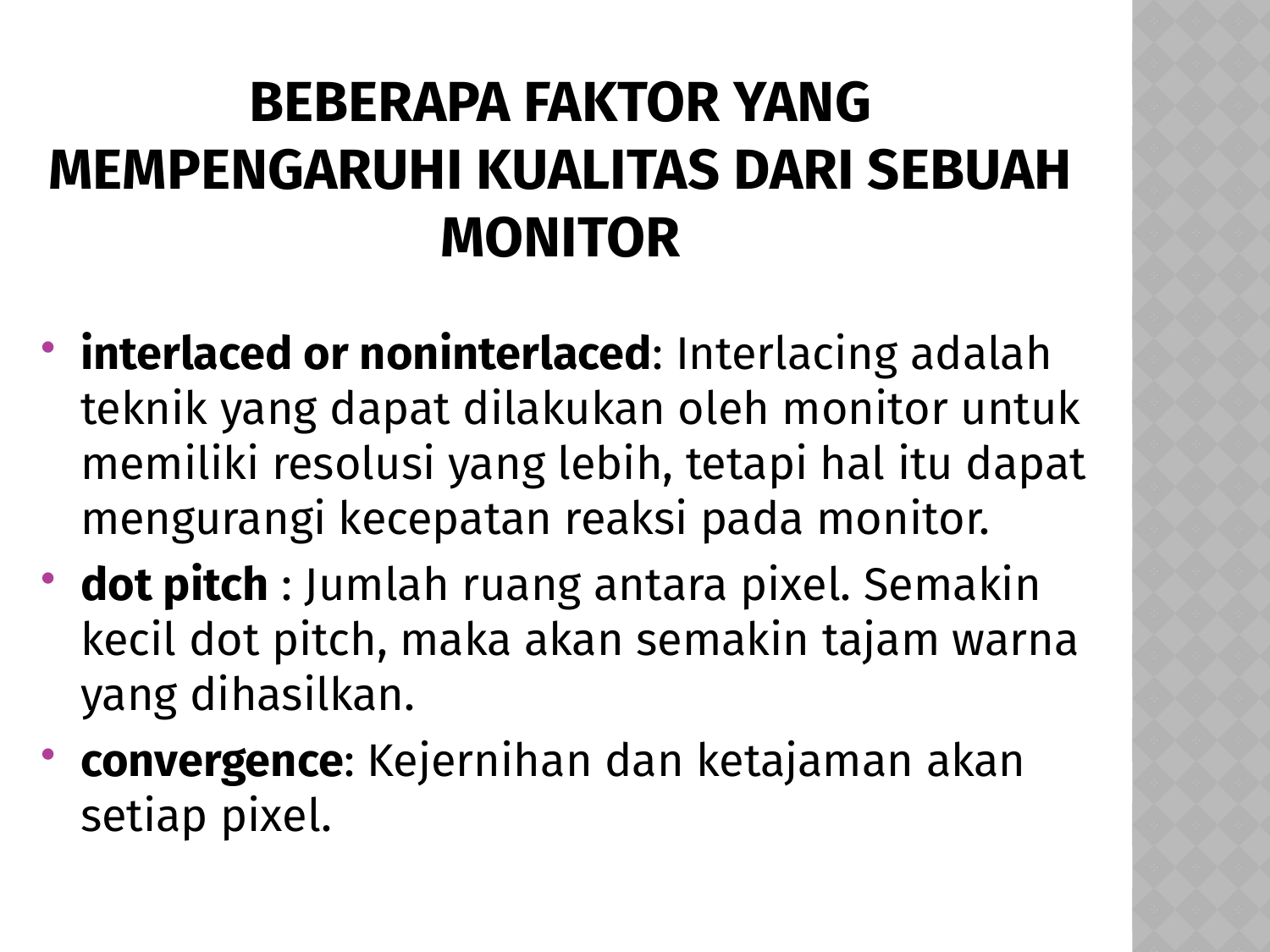

# Beberapa faktor yang mempengaruhi kualitas dari sebuah monitor
interlaced or noninterlaced: Interlacing adalah teknik yang dapat dilakukan oleh monitor untuk memiliki resolusi yang lebih, tetapi hal itu dapat mengurangi kecepatan reaksi pada monitor.
dot pitch : Jumlah ruang antara pixel. Semakin kecil dot pitch, maka akan semakin tajam warna yang dihasilkan.
convergence: Kejernihan dan ketajaman akan setiap pixel.